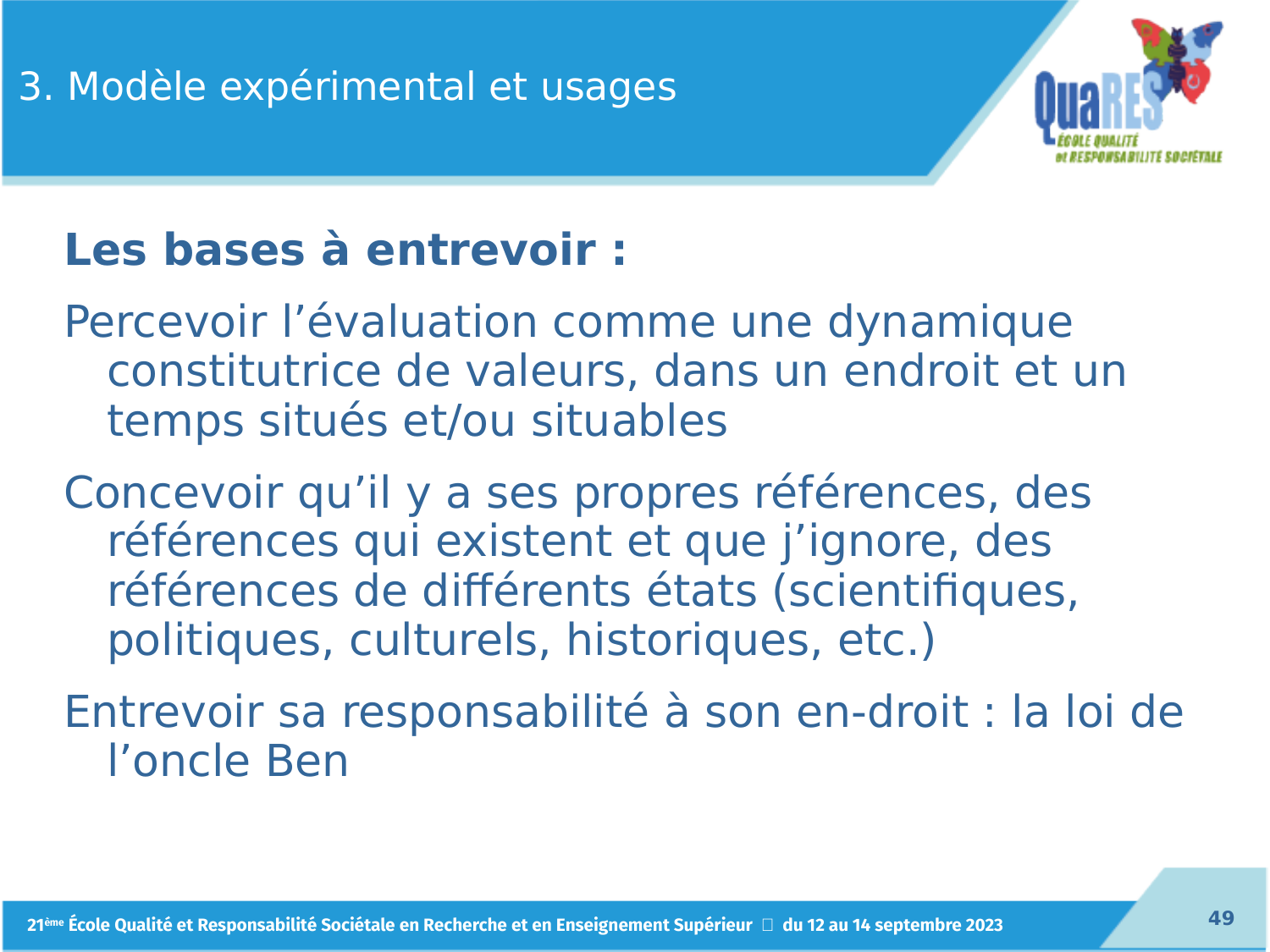

# 3. Modèle expérimental et usages
Les bases à entrevoir :
Percevoir l’évaluation comme une dynamique constitutrice de valeurs, dans un endroit et un temps situés et/ou situables
Concevoir qu’il y a ses propres références, des références qui existent et que j’ignore, des références de différents états (scientifiques, politiques, culturels, historiques, etc.)
Entrevoir sa responsabilité à son en-droit : la loi de l’oncle Ben
49